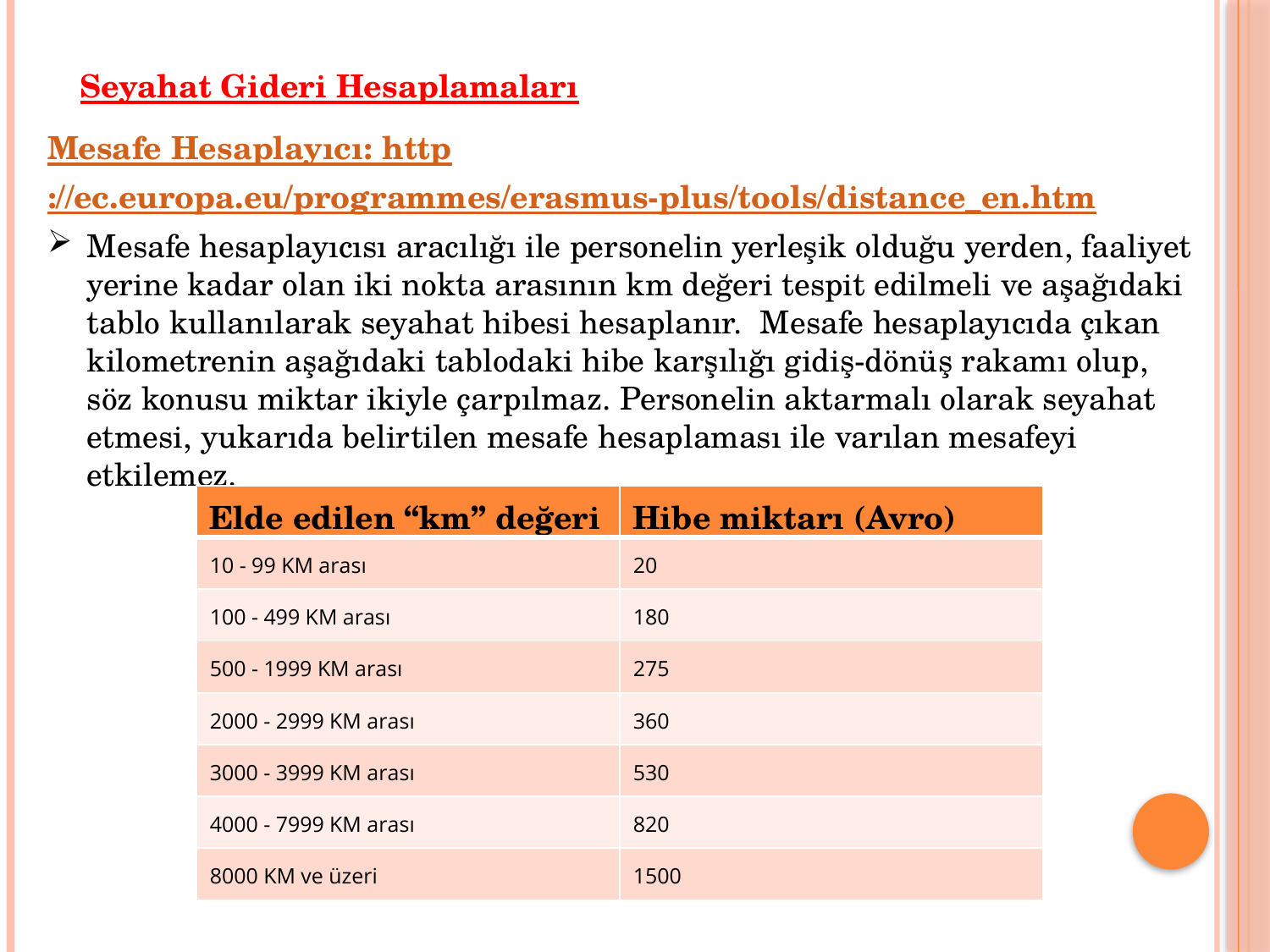

Seyahat Gideri Hesaplamaları
Mesafe Hesaplayıcı: http://ec.europa.eu/programmes/erasmus-plus/tools/distance_en.htm
Mesafe hesaplayıcısı aracılığı ile personelin yerleşik olduğu yerden, faaliyet yerine kadar olan iki nokta arasının km değeri tespit edilmeli ve aşağıdaki tablo kullanılarak seyahat hibesi hesaplanır.  Mesafe hesaplayıcıda çıkan kilometrenin aşağıdaki tablodaki hibe karşılığı gidiş-dönüş rakamı olup, söz konusu miktar ikiyle çarpılmaz. Personelin aktarmalı olarak seyahat etmesi, yukarıda belirtilen mesafe hesaplaması ile varılan mesafeyi etkilemez.

| Elde edilen “km” değeri | Hibe miktarı (Avro) |
| --- | --- |
| 10 - 99 KM arası | 20 |
| 100 - 499 KM arası | 180 |
| 500 - 1999 KM arası | 275 |
| 2000 - 2999 KM arası | 360 |
| 3000 - 3999 KM arası | 530 |
| 4000 - 7999 KM arası | 820 |
| 8000 KM ve üzeri | 1500 |